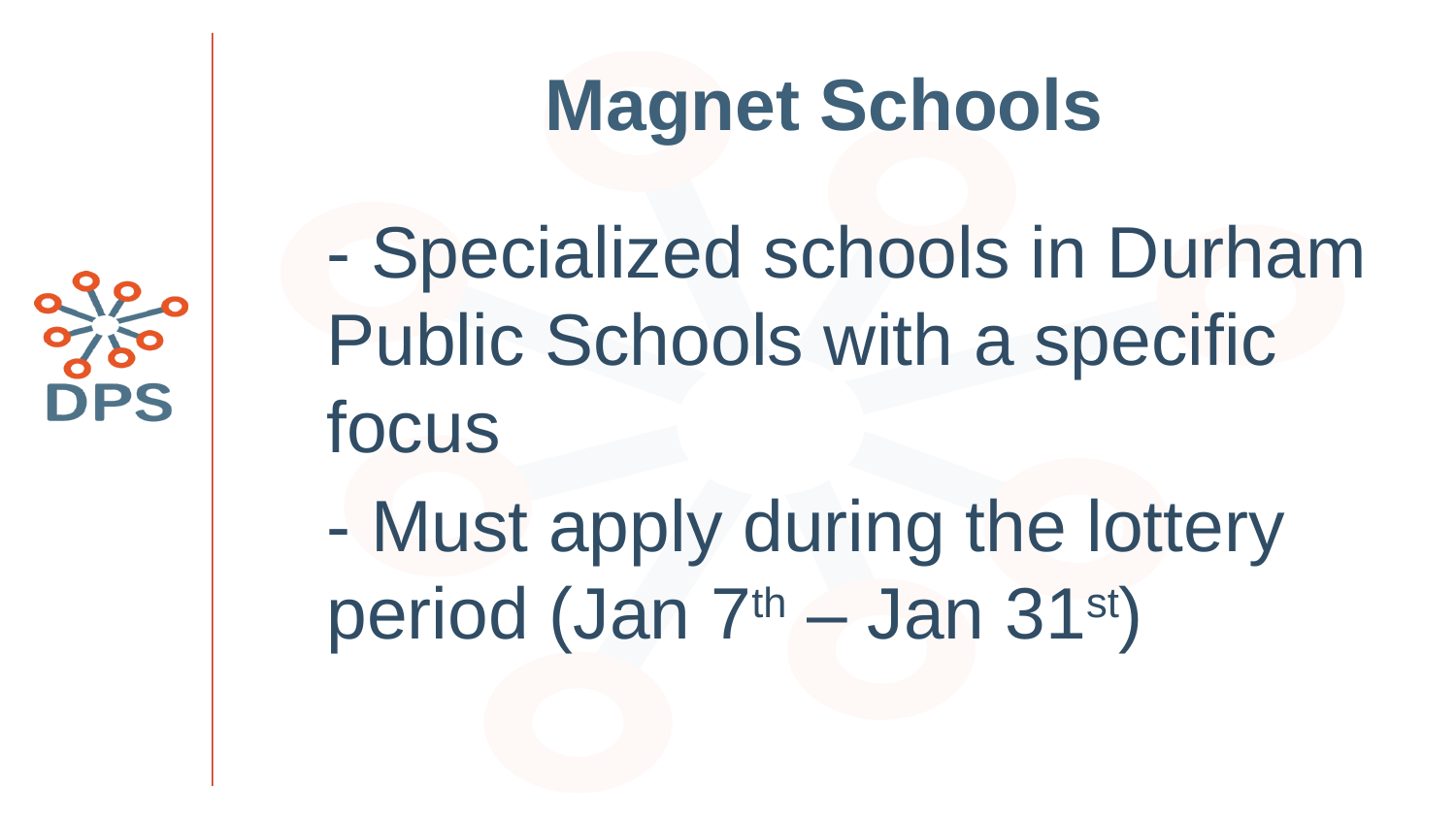

# Magnet Schools
- Specialized schools in Durham Public Schools with a specific focus
- Must apply during the lottery period (Jan 7th – Jan 31st)